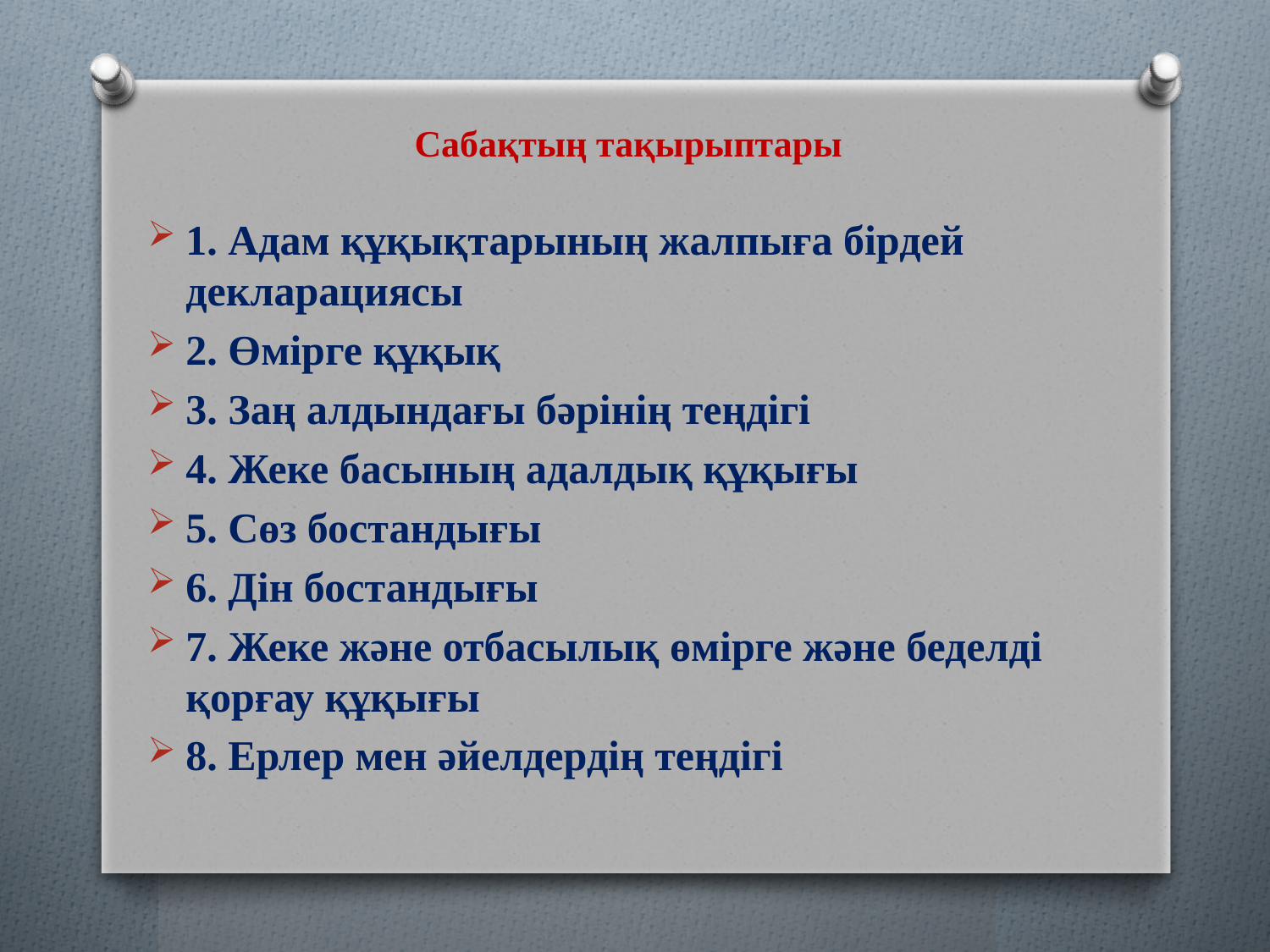

# Сабақтың тақырыптары
1. Адам құқықтарының жалпыға бірдей декларациясы
2. Өмірге құқық
3. Заң алдындағы бәрінің теңдігі
4. Жеке басының адалдық құқығы
5. Сөз бостандығы
6. Дін бостандығы
7. Жеке және отбасылық өмірге және беделді қорғау құқығы
8. Ерлер мен әйелдердің теңдігі